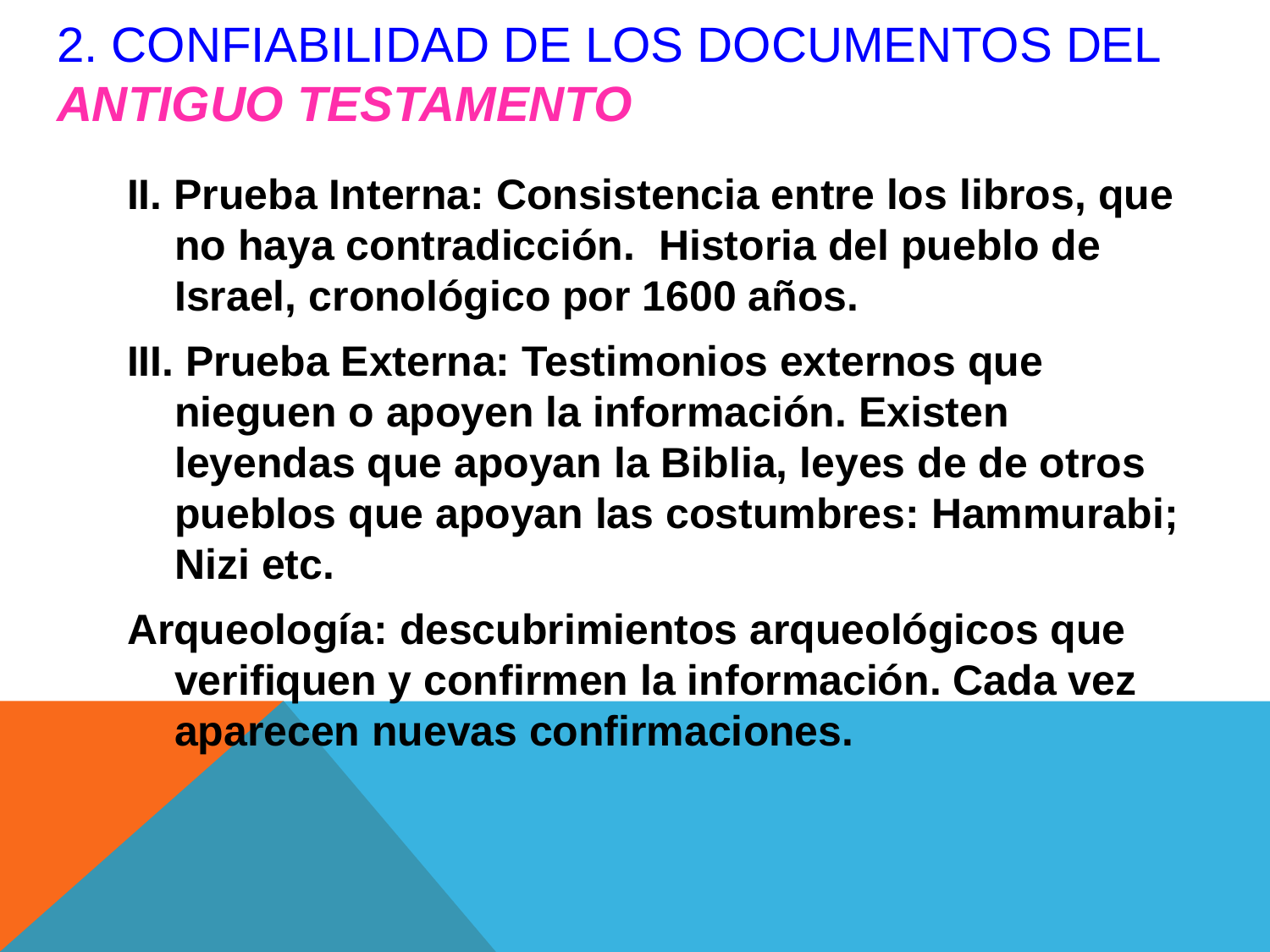

# 2. Confiabilidad de los documentos del antiguo testamento
II. Prueba Interna: Consistencia entre los libros, que no haya contradicción.  Historia del pueblo de Israel, cronológico por 1600 años.
III. Prueba Externa: Testimonios externos que nieguen o apoyen la información. Existen leyendas que apoyan la Biblia, leyes de de otros pueblos que apoyan las costumbres: Hammurabi; Nizi etc.
Arqueología: descubrimientos arqueológicos que verifiquen y confirmen la información. Cada vez aparecen nuevas confirmaciones.